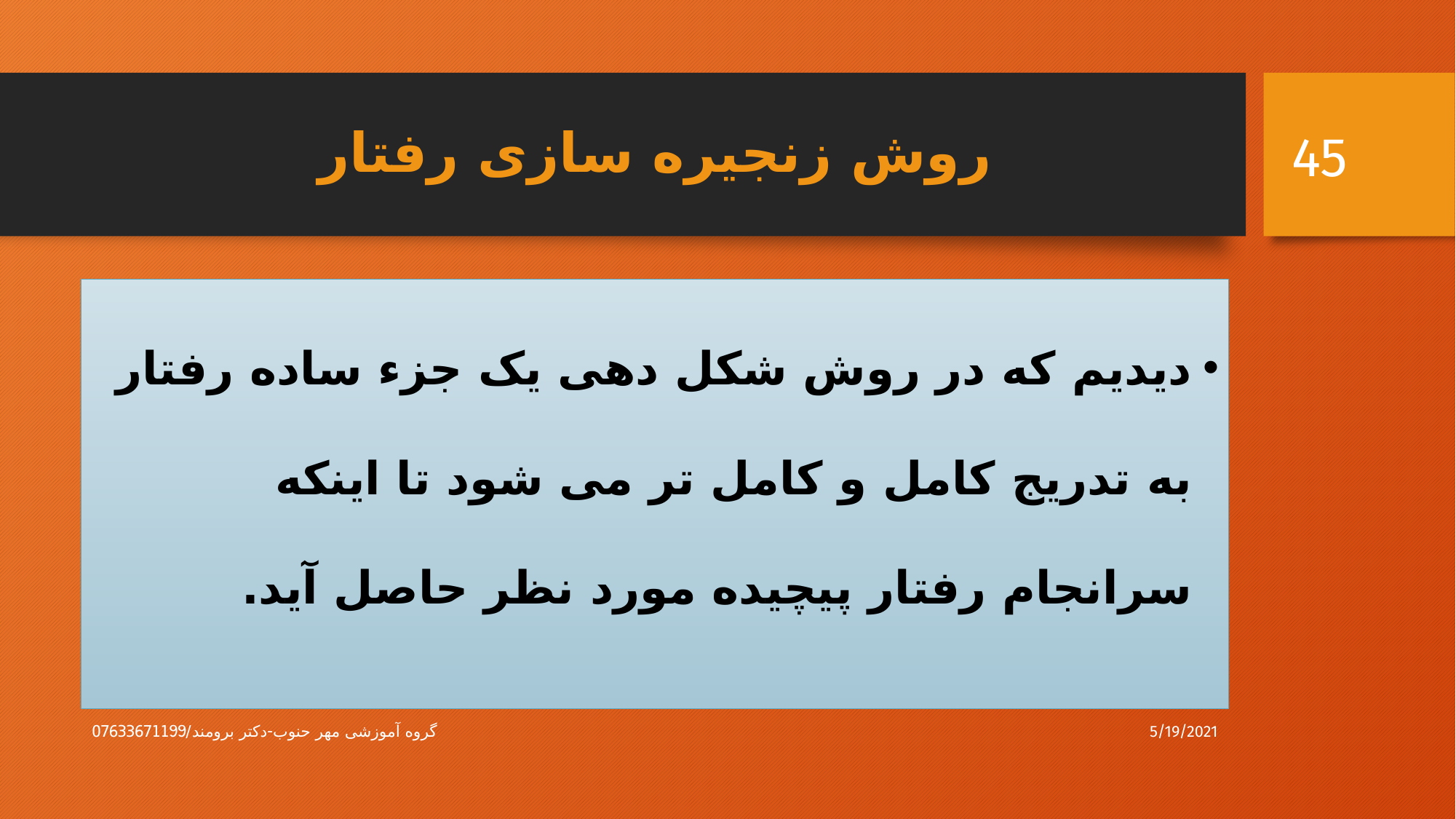

45
# روش زنجیره سازی رفتار
دیدیم که در روش شکل دهی یک جزء ساده رفتار به تدریج کامل و کامل تر می شود تا اینکه سرانجام رفتار پیچیده مورد نظر حاصل آید.
5/19/2021
گروه آموزشی مهر حنوب-دکتر برومند/07633671199